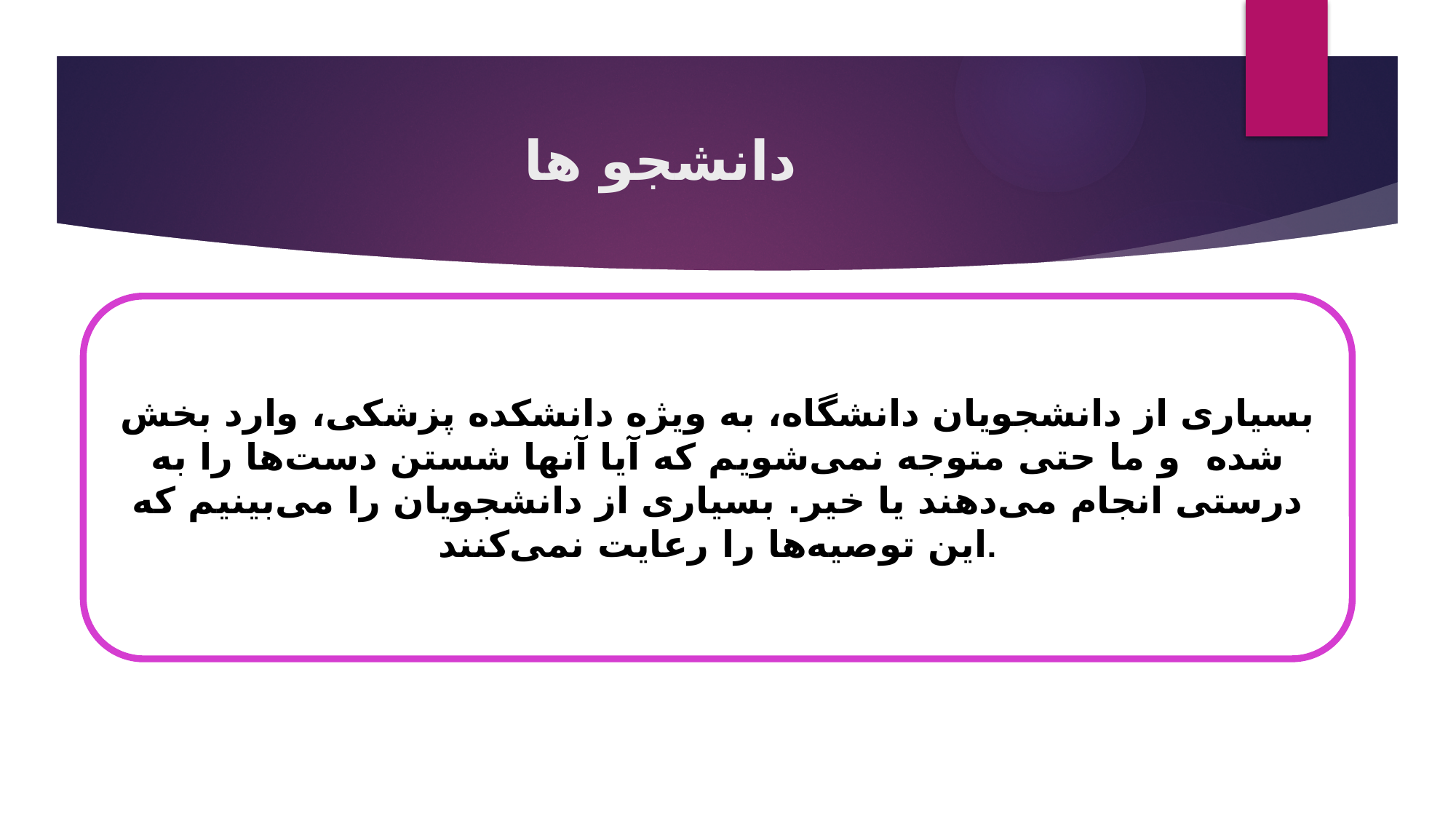

# دانشجو ها
بسیاری از دانشجویان دانشگاه، به ویژه دانشکده پزشکی، وارد بخش شده  و ما حتی متوجه نمی‌شویم که آیا آنها شستن دست‌ها را به درستی انجام می‌دهند یا خیر. بسیاری از دانشجویان را می‌بینیم که این توصیه‌ها را رعایت نمی‌کنند.